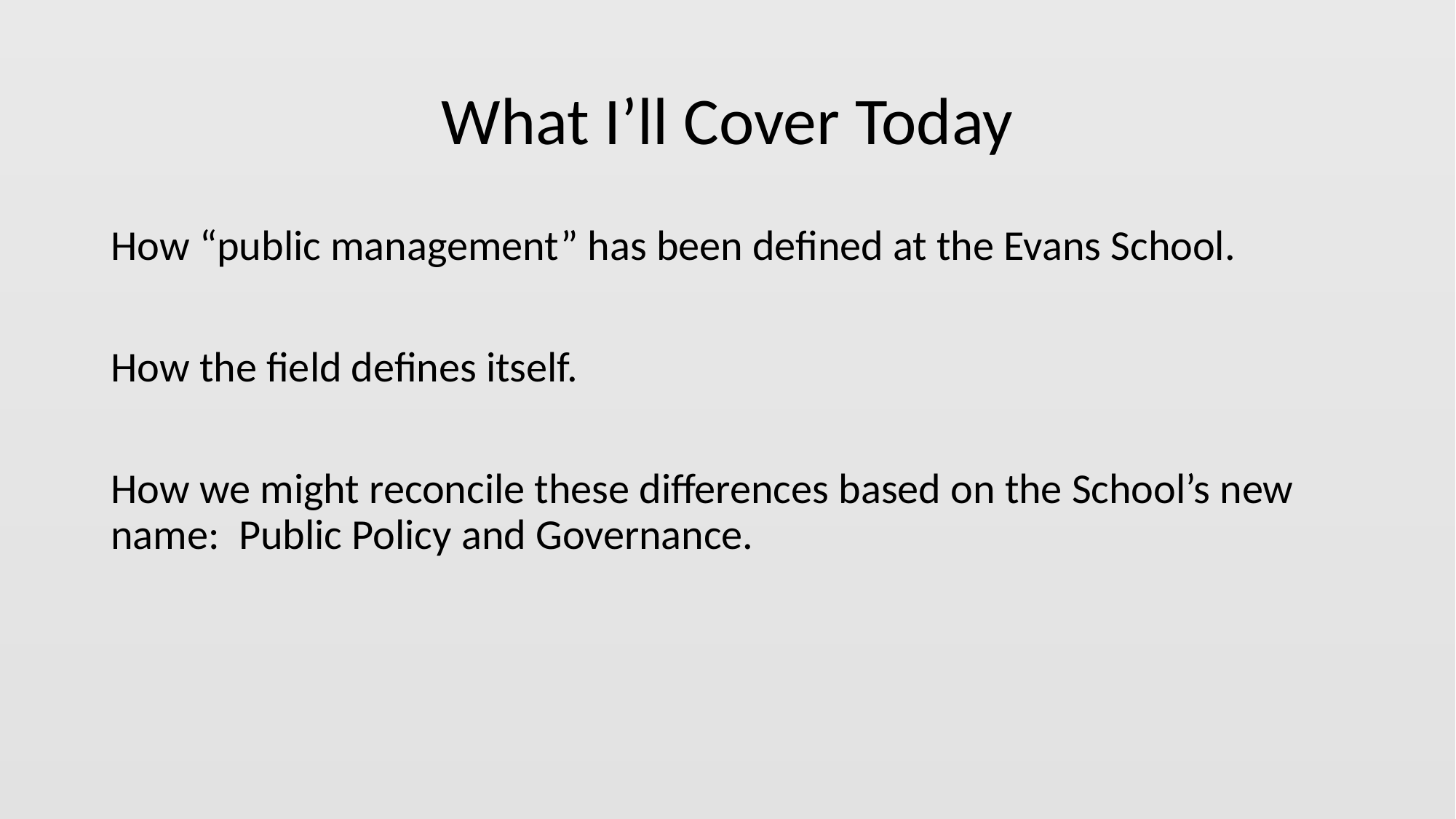

# What I’ll Cover Today
How “public management” has been defined at the Evans School.

How the field defines itself.

How we might reconcile these differences based on the School’s new name:  Public Policy and Governance.